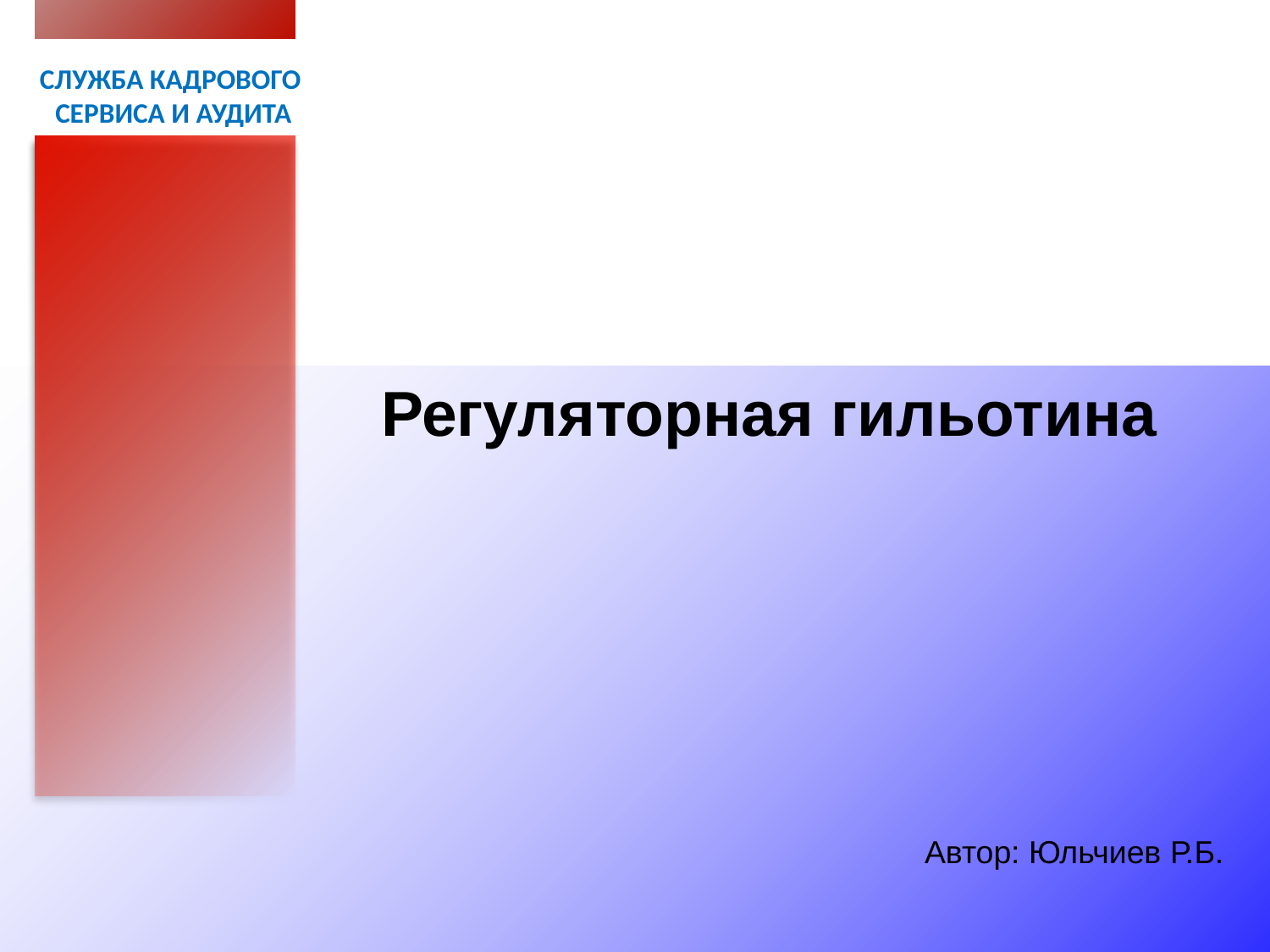

СЛУЖБА КАДРОВОГО
СЕРВИСА И АУДИТА

Регуляторная гильотина
Автор: Юльчиев Р.Б.